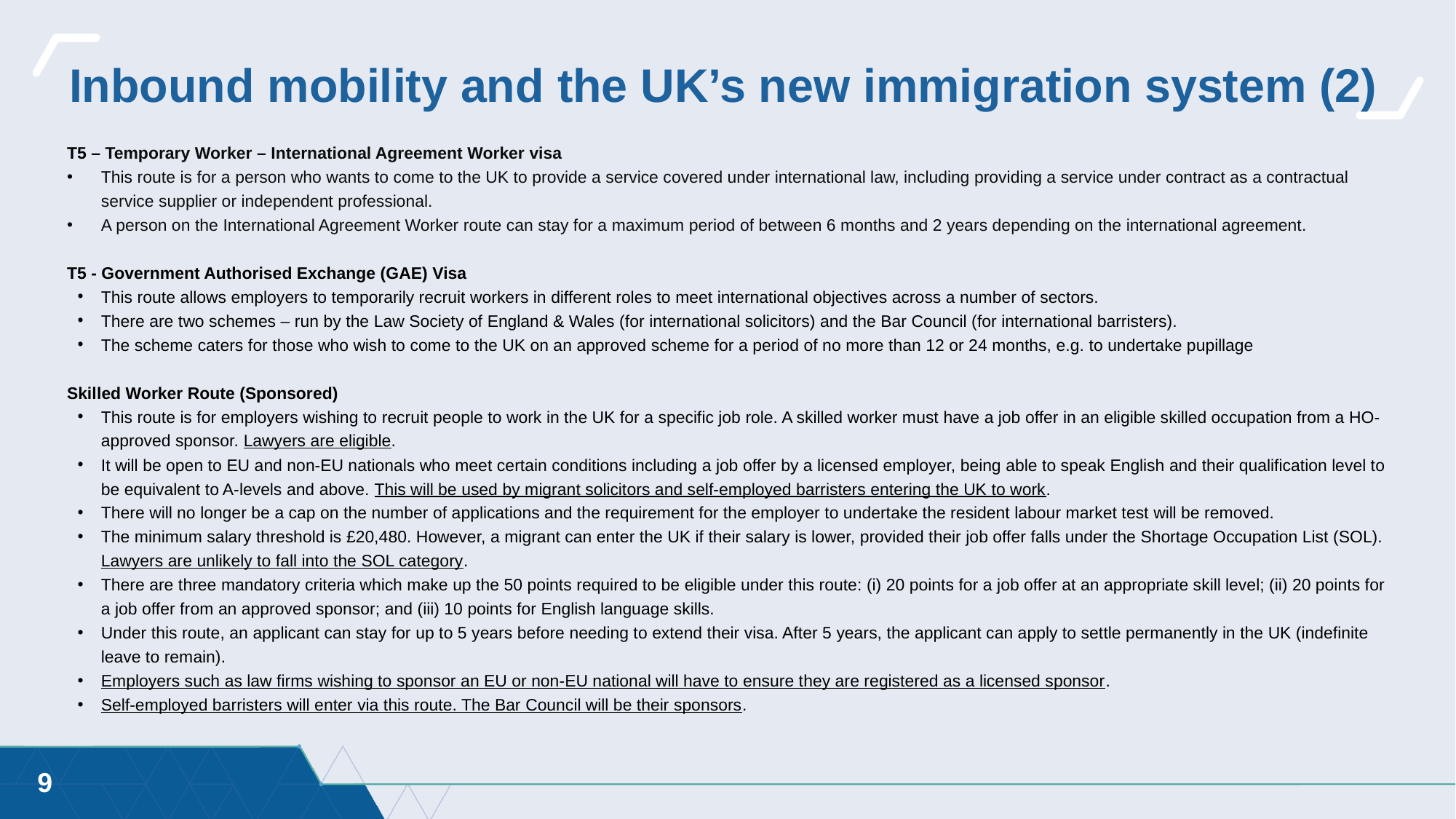

# Inbound mobility and the UK’s new immigration system (2)
T5 – Temporary Worker – International Agreement Worker visa
This route is for a person who wants to come to the UK to provide a service covered under international law, including providing a service under contract as a contractual service supplier or independent professional.
A person on the International Agreement Worker route can stay for a maximum period of between 6 months and 2 years depending on the international agreement.

T5 - Government Authorised Exchange (GAE) Visa
This route allows employers to temporarily recruit workers in different roles to meet international objectives across a number of sectors.
There are two schemes – run by the Law Society of England & Wales (for international solicitors) and the Bar Council (for international barristers).
The scheme caters for those who wish to come to the UK on an approved scheme for a period of no more than 12 or 24 months, e.g. to undertake pupillage

Skilled Worker Route (Sponsored)
This route is for employers wishing to recruit people to work in the UK for a specific job role. A skilled worker must have a job offer in an eligible skilled occupation from a HO-approved sponsor. Lawyers are eligible.
It will be open to EU and non-EU nationals who meet certain conditions including a job offer by a licensed employer, being able to speak English and their qualification level to be equivalent to A-levels and above. This will be used by migrant solicitors and self-employed barristers entering the UK to work.
There will no longer be a cap on the number of applications and the requirement for the employer to undertake the resident labour market test will be removed.
The minimum salary threshold is £20,480. However, a migrant can enter the UK if their salary is lower, provided their job offer falls under the Shortage Occupation List (SOL). Lawyers are unlikely to fall into the SOL category.
There are three mandatory criteria which make up the 50 points required to be eligible under this route: (i) 20 points for a job offer at an appropriate skill level; (ii) 20 points for a job offer from an approved sponsor; and (iii) 10 points for English language skills.
Under this route, an applicant can stay for up to 5 years before needing to extend their visa. After 5 years, the applicant can apply to settle permanently in the UK (indefinite leave to remain).
Employers such as law firms wishing to sponsor an EU or non-EU national will have to ensure they are registered as a licensed sponsor.
Self-employed barristers will enter via this route. The Bar Council will be their sponsors.
9